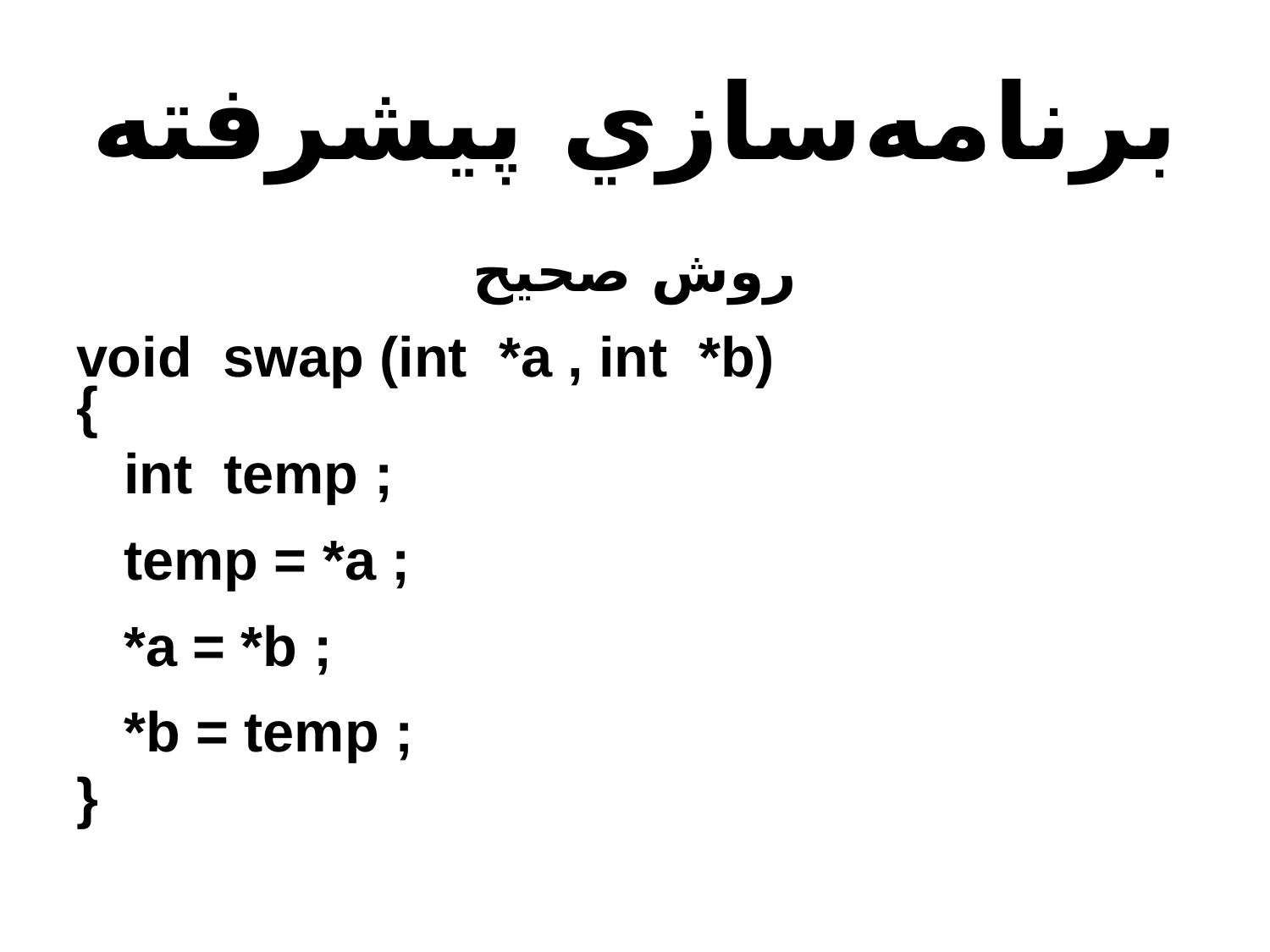

# برنامه‌سازي پيشرفته
روش صحيح
void  swap (int  *a , int  *b)
{
	int  temp ;
	temp = *a ;
	*a = *b ;
	*b = temp ;
}